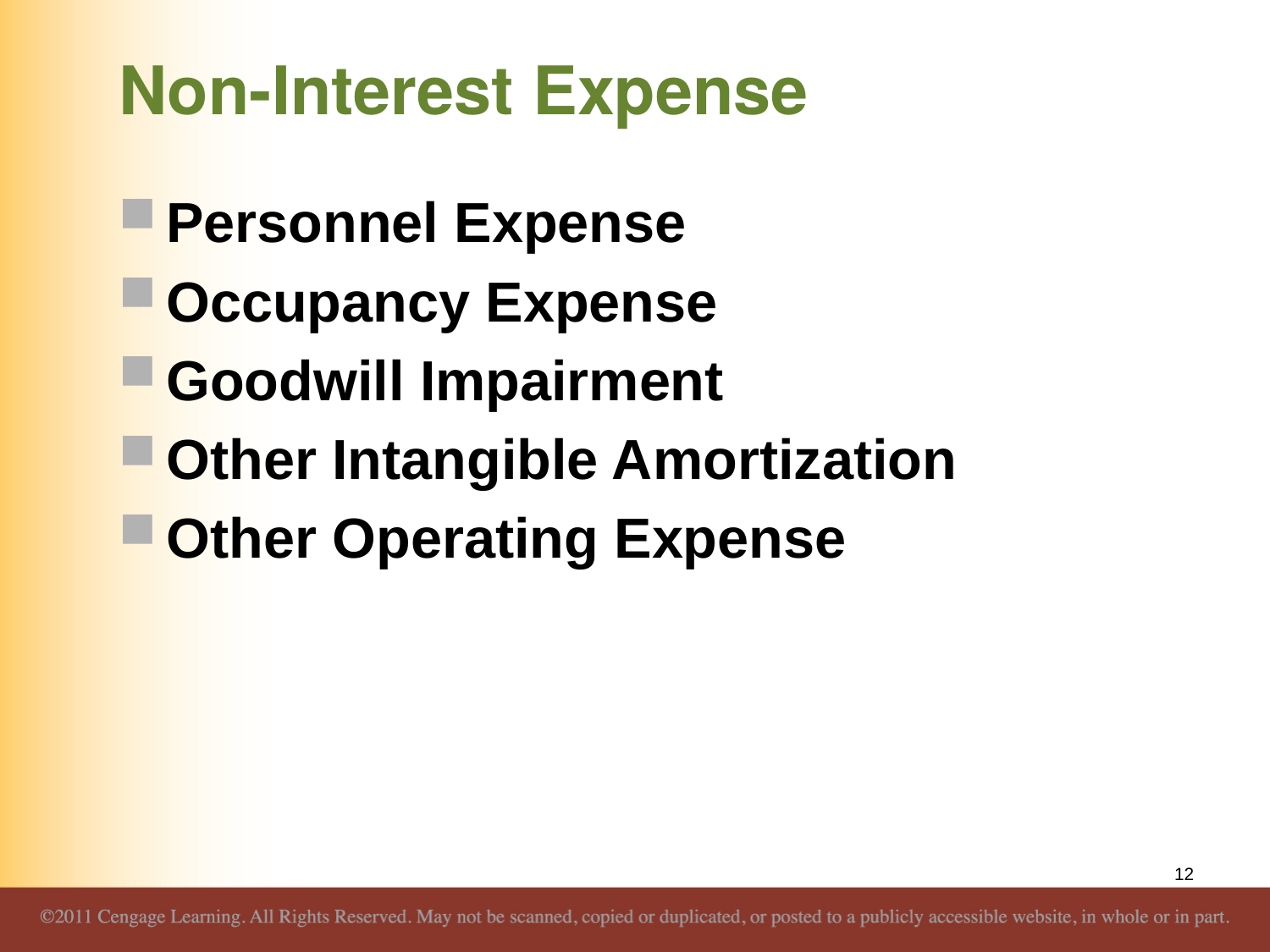

# Non-Interest Expense
Personnel Expense
Occupancy Expense
Goodwill Impairment
Other Intangible Amortization
Other Operating Expense
12